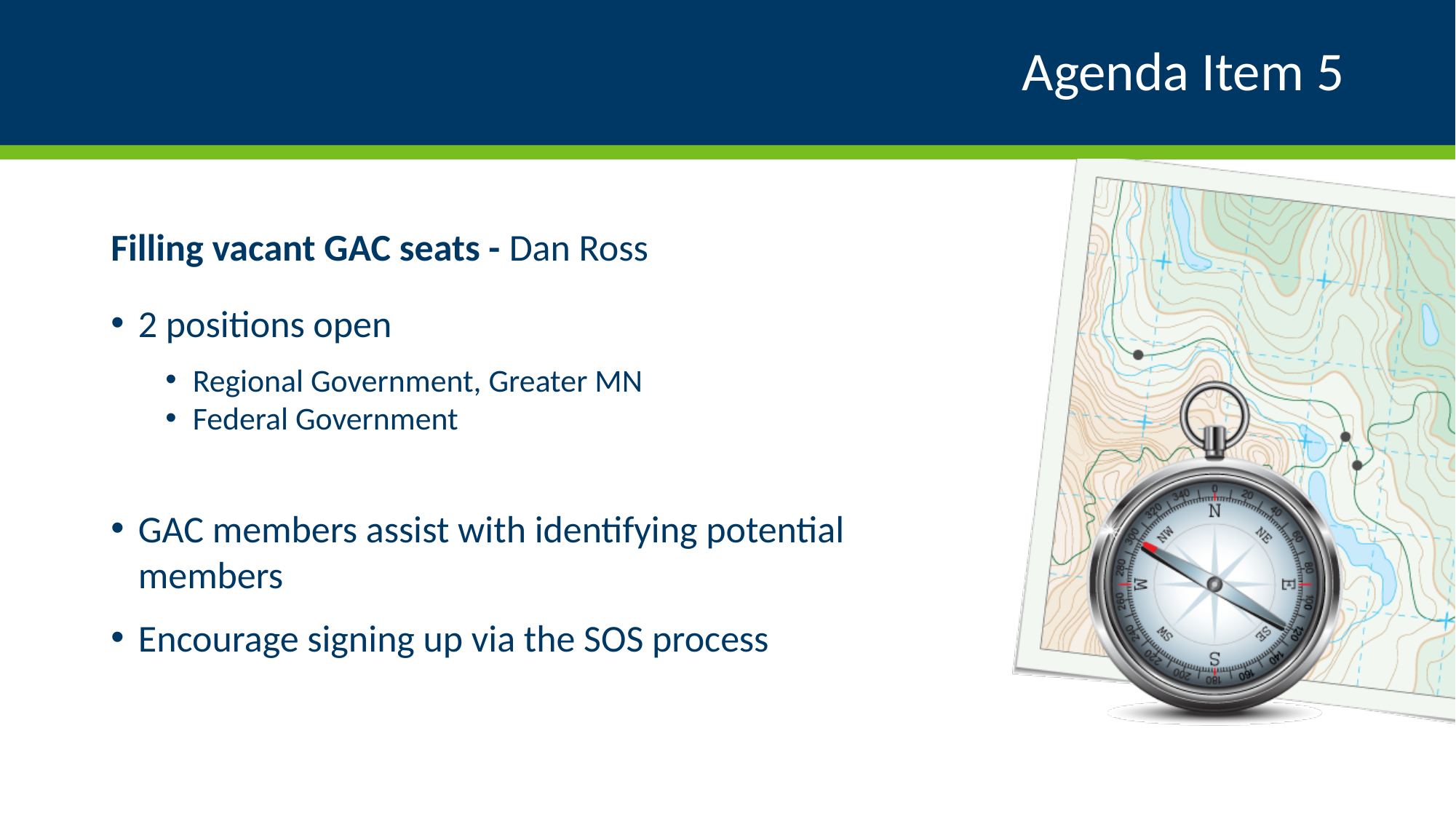

# Agenda Item 5
Filling vacant GAC seats - Dan Ross
2 positions open
Regional Government, Greater MN
Federal Government

GAC members assist with identifying potential members
Encourage signing up via the SOS process